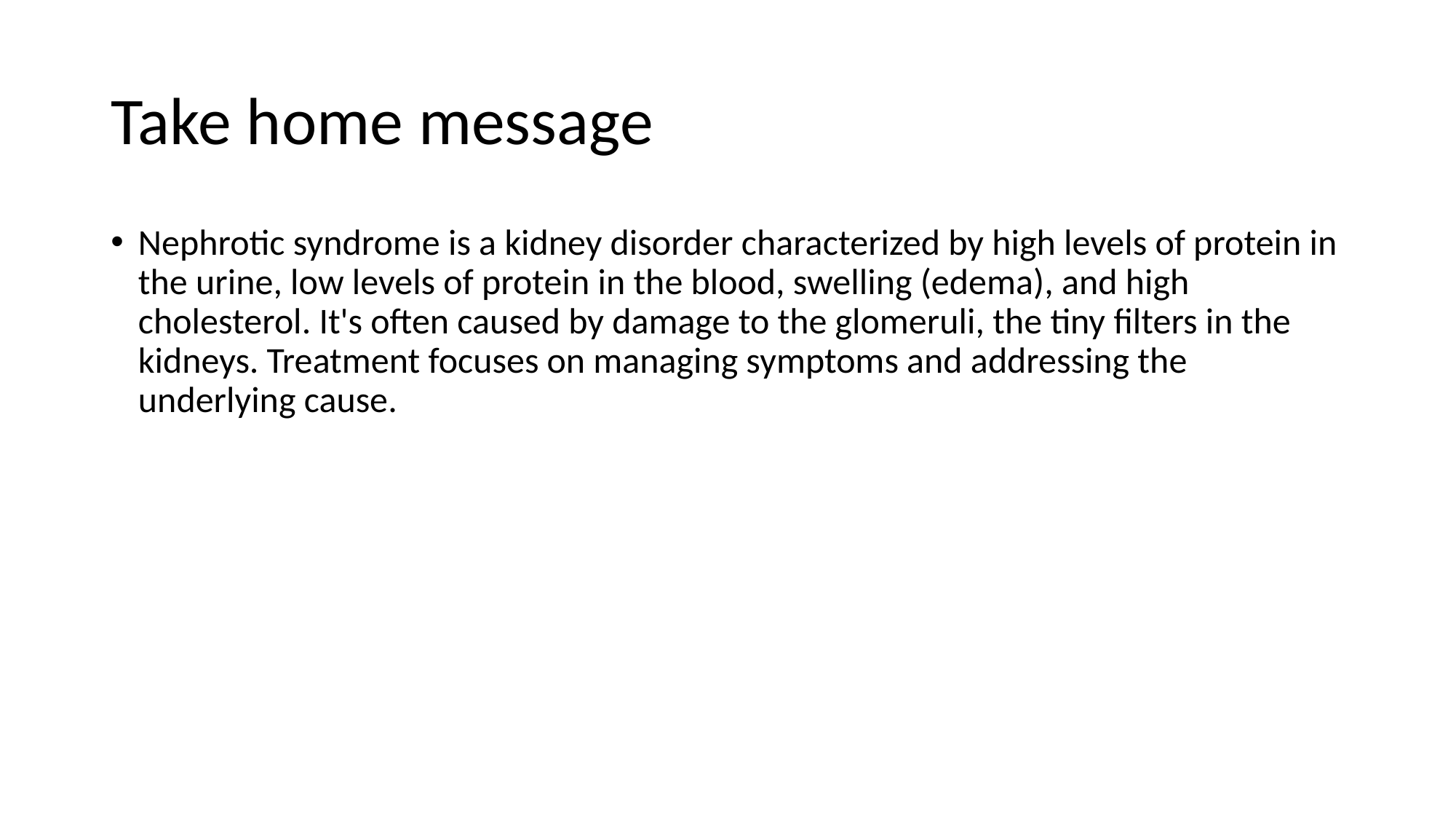

# Take home message
Nephrotic syndrome is a kidney disorder characterized by high levels of protein in the urine, low levels of protein in the blood, swelling (edema), and high cholesterol. It's often caused by damage to the glomeruli, the tiny filters in the kidneys. Treatment focuses on managing symptoms and addressing the underlying cause.